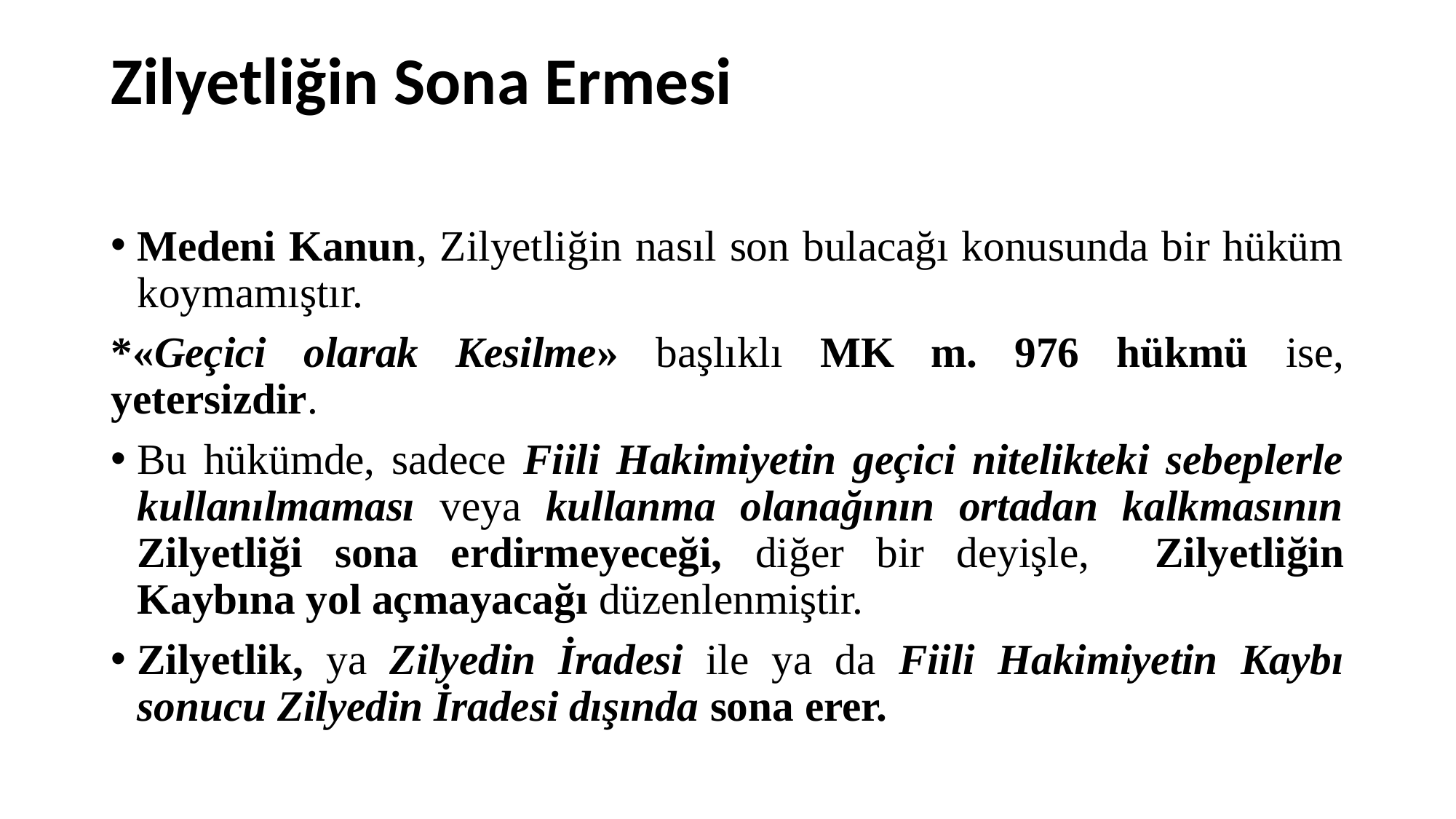

# Zilyetliğin Sona Ermesi
Medeni Kanun, Zilyetliğin nasıl son bulacağı konusunda bir hüküm koymamıştır.
*«Geçici olarak Kesilme» başlıklı MK m. 976 hükmü ise, yetersizdir.
Bu hükümde, sadece Fiili Hakimiyetin geçici nitelikteki sebeplerle kullanılmaması veya kullanma olanağının ortadan kalkmasının Zilyetliği sona erdirmeyeceği, diğer bir deyişle,  Zilyetliğin Kaybına yol açmayacağı düzenlenmiştir.
Zilyetlik, ya Zilyedin İradesi ile ya da Fiili Hakimiyetin Kaybı sonucu Zilyedin İradesi dışında sona erer.